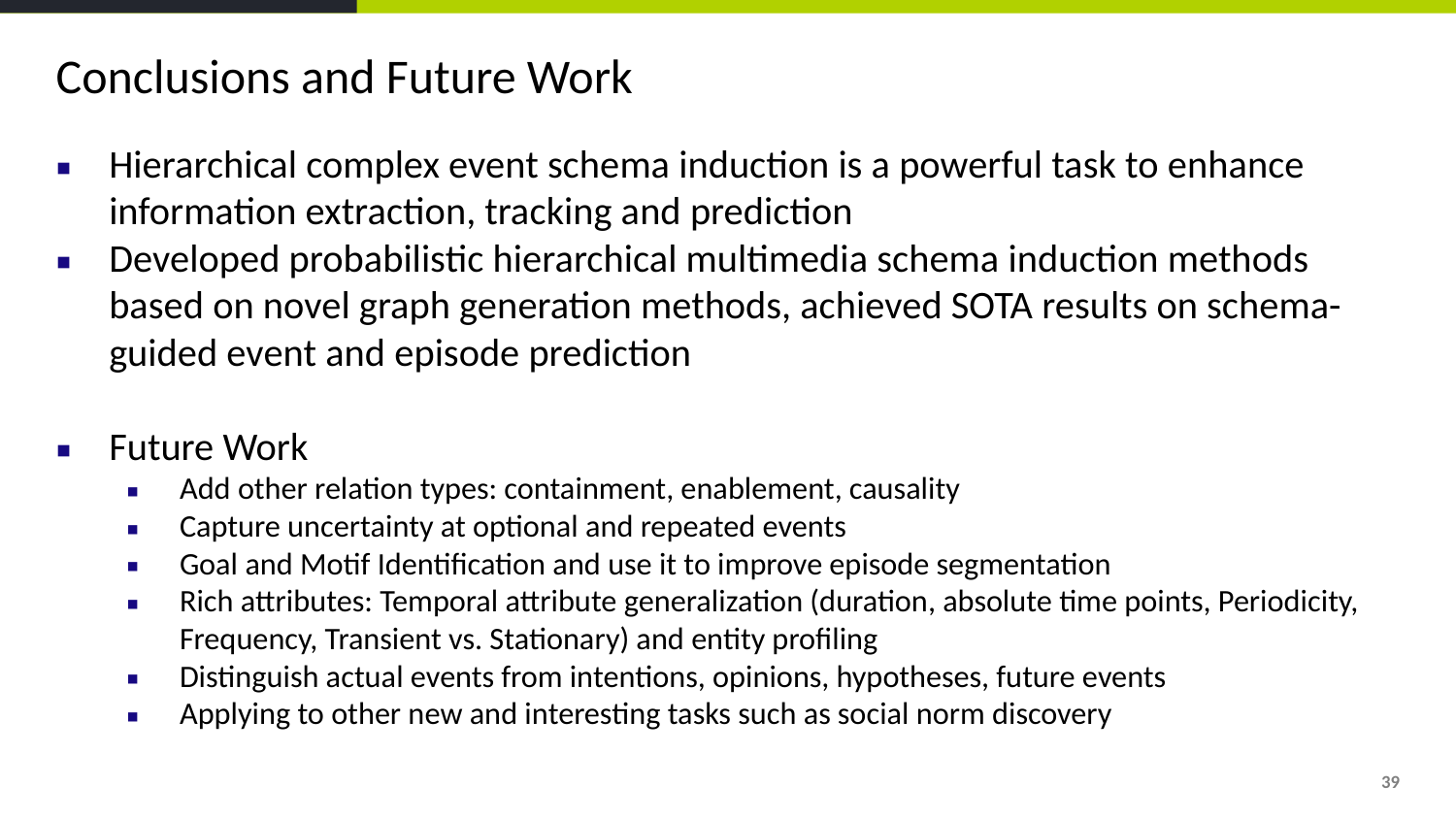

# Conclusions and Future Work
Hierarchical complex event schema induction is a powerful task to enhance information extraction, tracking and prediction
Developed probabilistic hierarchical multimedia schema induction methods based on novel graph generation methods, achieved SOTA results on schema-guided event and episode prediction

Future Work
Add other relation types: containment, enablement, causality
Capture uncertainty at optional and repeated events
Goal and Motif Identification and use it to improve episode segmentation
Rich attributes: Temporal attribute generalization (duration, absolute time points, Periodicity, Frequency, Transient vs. Stationary) and entity profiling
Distinguish actual events from intentions, opinions, hypotheses, future events
Applying to other new and interesting tasks such as social norm discovery

39